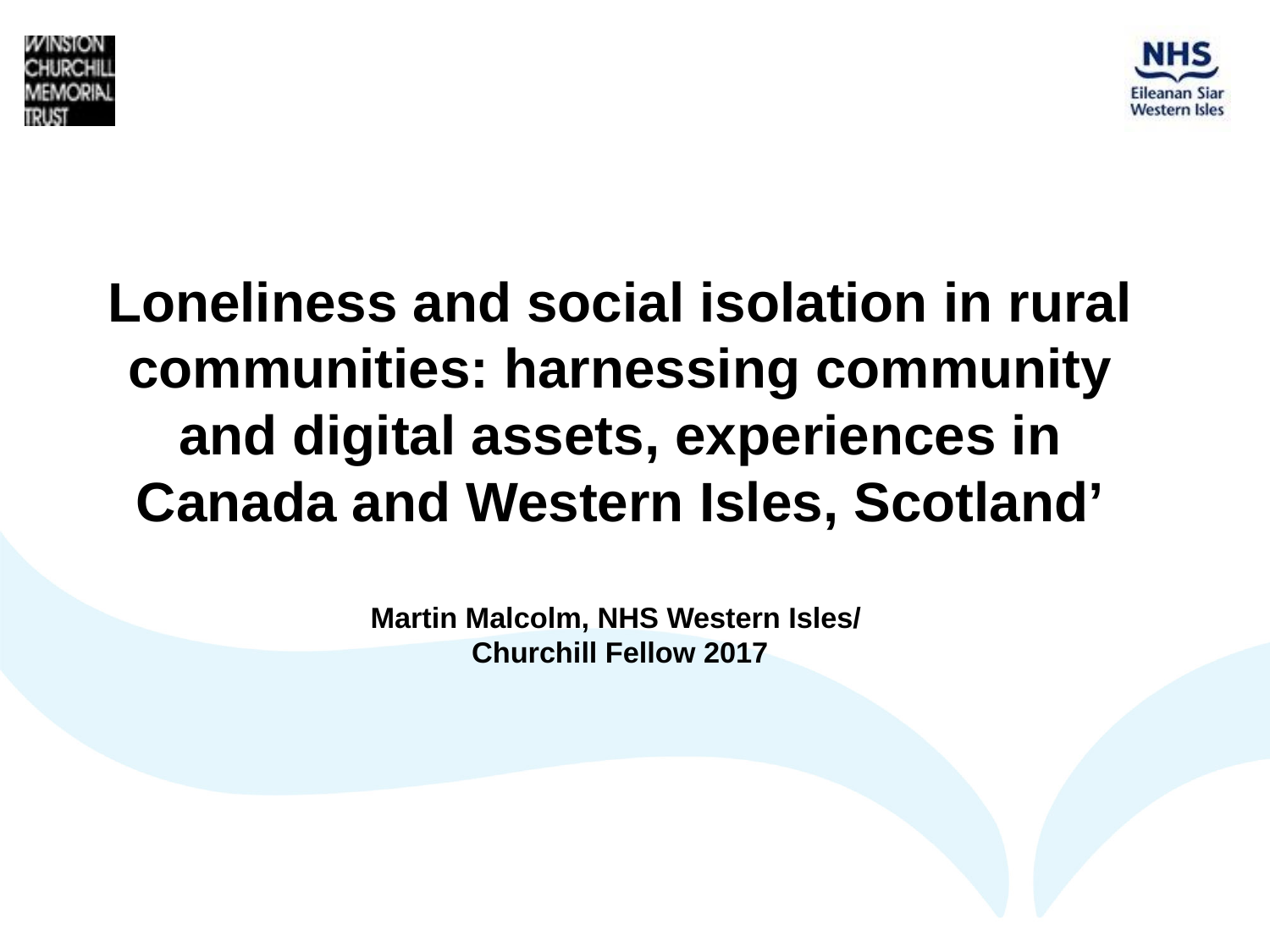

# Loneliness and social isolation in rural communities: harnessing community and digital assets, experiences in Canada and Western Isles, Scotland’ Martin Malcolm, NHS Western Isles/ Churchill Fellow 2017